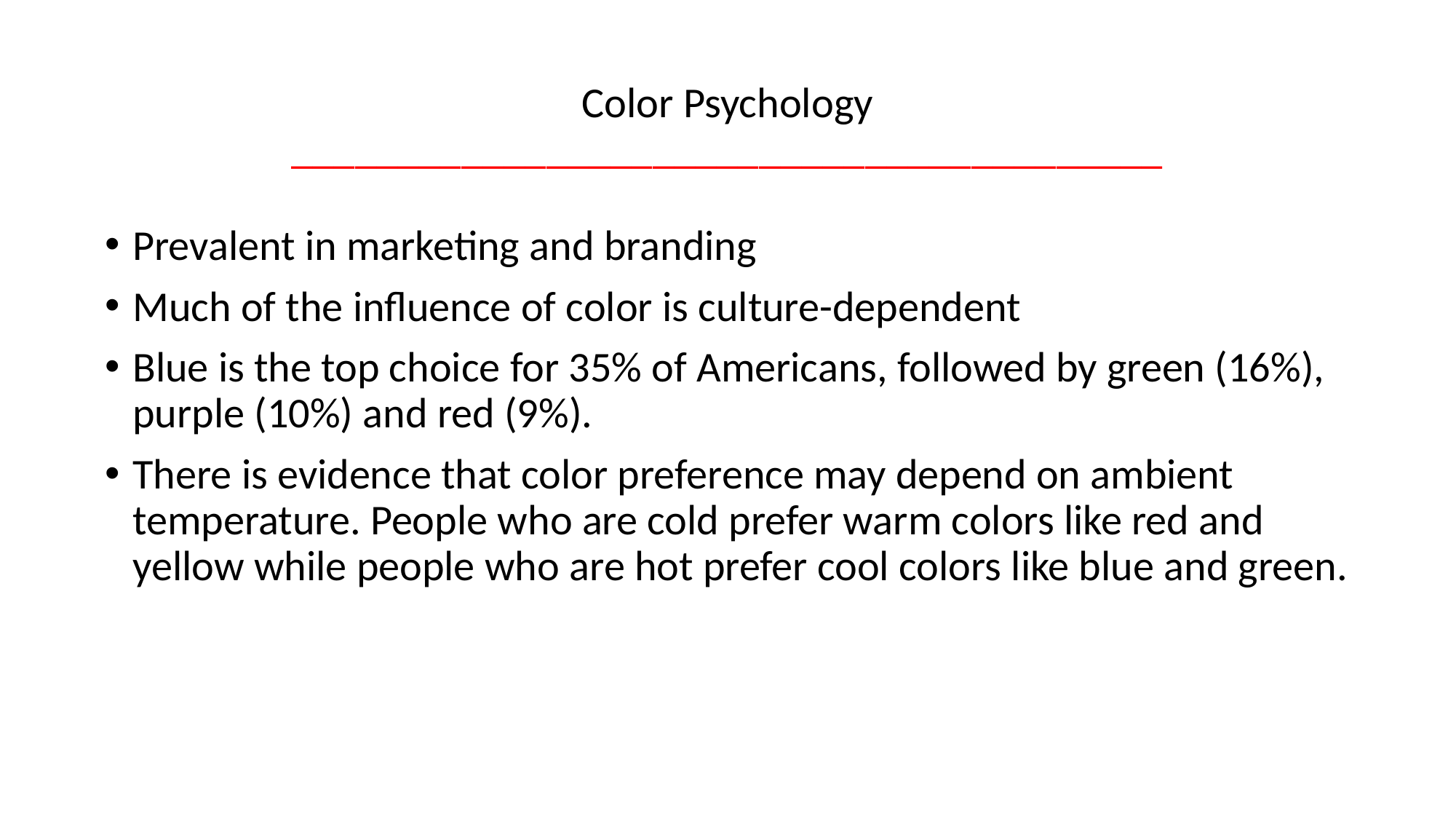

# Color Psychology _________________________________________
Prevalent in marketing and branding
Much of the influence of color is culture-dependent
Blue is the top choice for 35% of Americans, followed by green (16%), purple (10%) and red (9%).
There is evidence that color preference may depend on ambient temperature. People who are cold prefer warm colors like red and yellow while people who are hot prefer cool colors like blue and green.